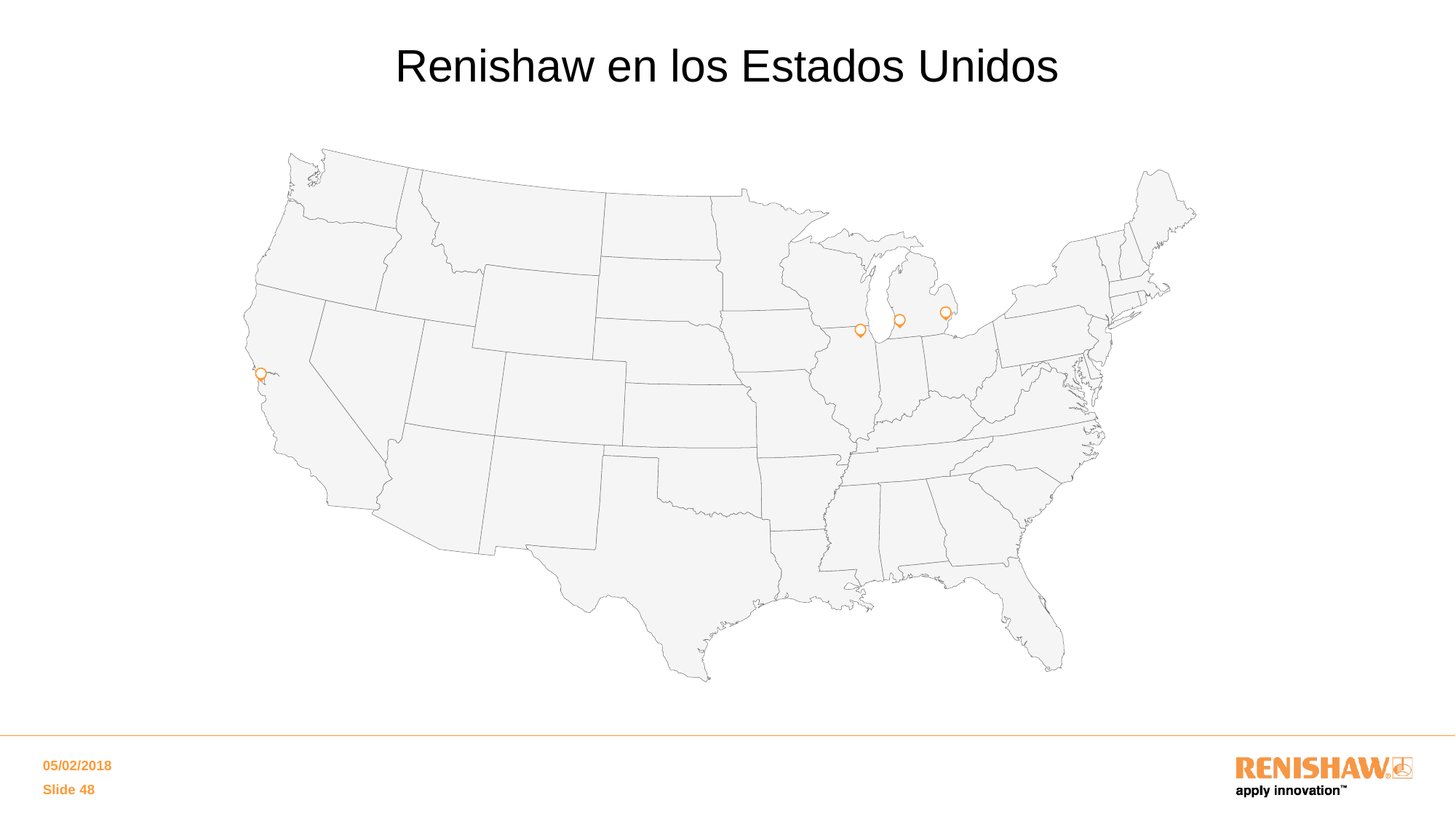

# Renishaw en los Estados Unidos

05/02/2018
Slide 48